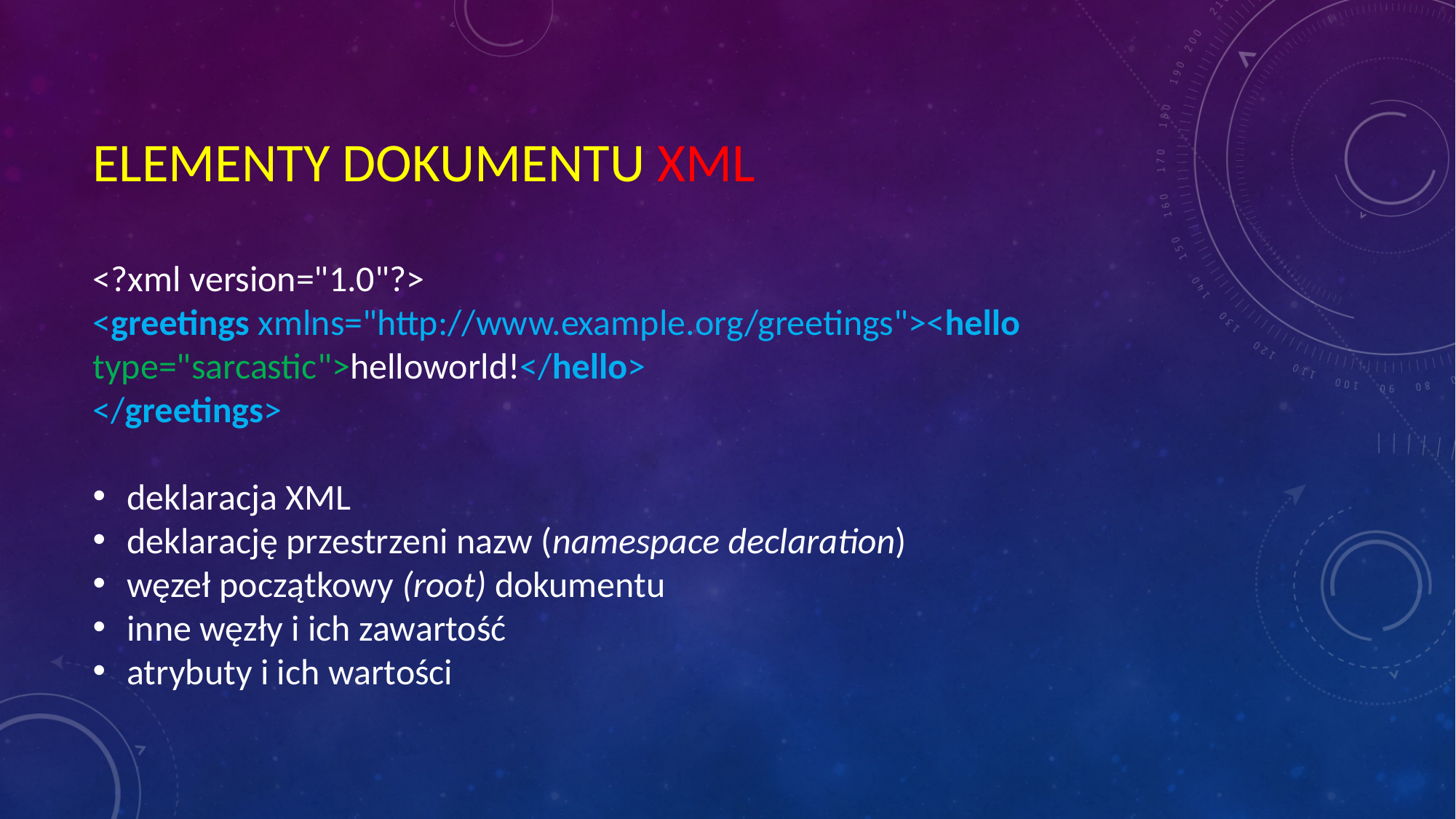

# ELEMENTY DOKUMENTU XML
<?xml version="1.0"?>
<greetings xmlns="http://www.example.org/greetings"><hello type="sarcastic">helloworld!</hello>
</greetings>

deklaracja XML
deklarację przestrzeni nazw (namespace declaration)
węzeł początkowy (root) dokumentu
inne węzły i ich zawartość
atrybuty i ich wartości